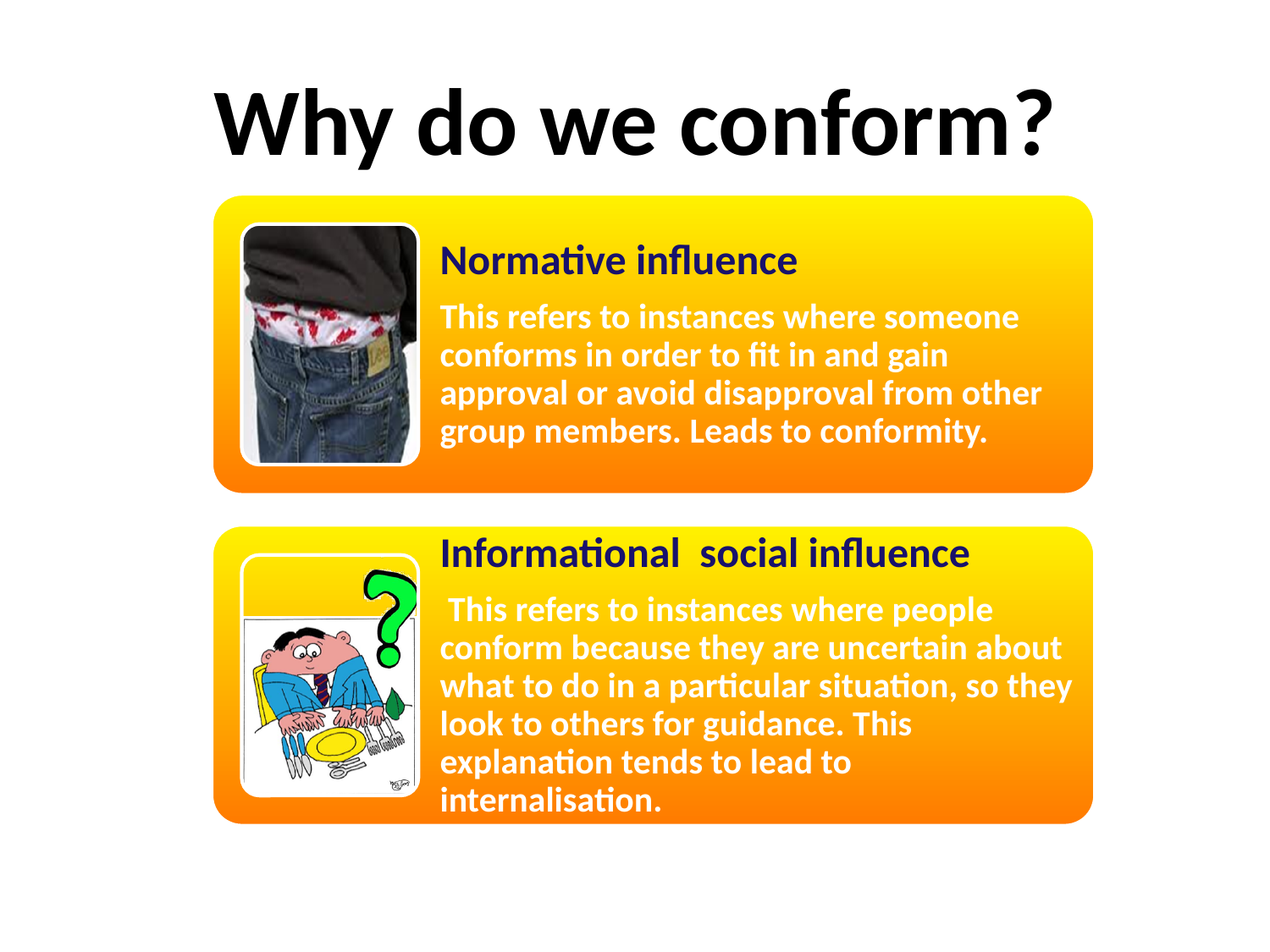

# Why do we conform?
Normative influence
This refers to instances where someone conforms in order to fit in and gain approval or avoid disapproval from other group members. Leads to conformity.
Informational  social influence
 This refers to instances where people conform because they are uncertain about what to do in a particular situation, so they look to others for guidance. This explanation tends to lead to internalisation.